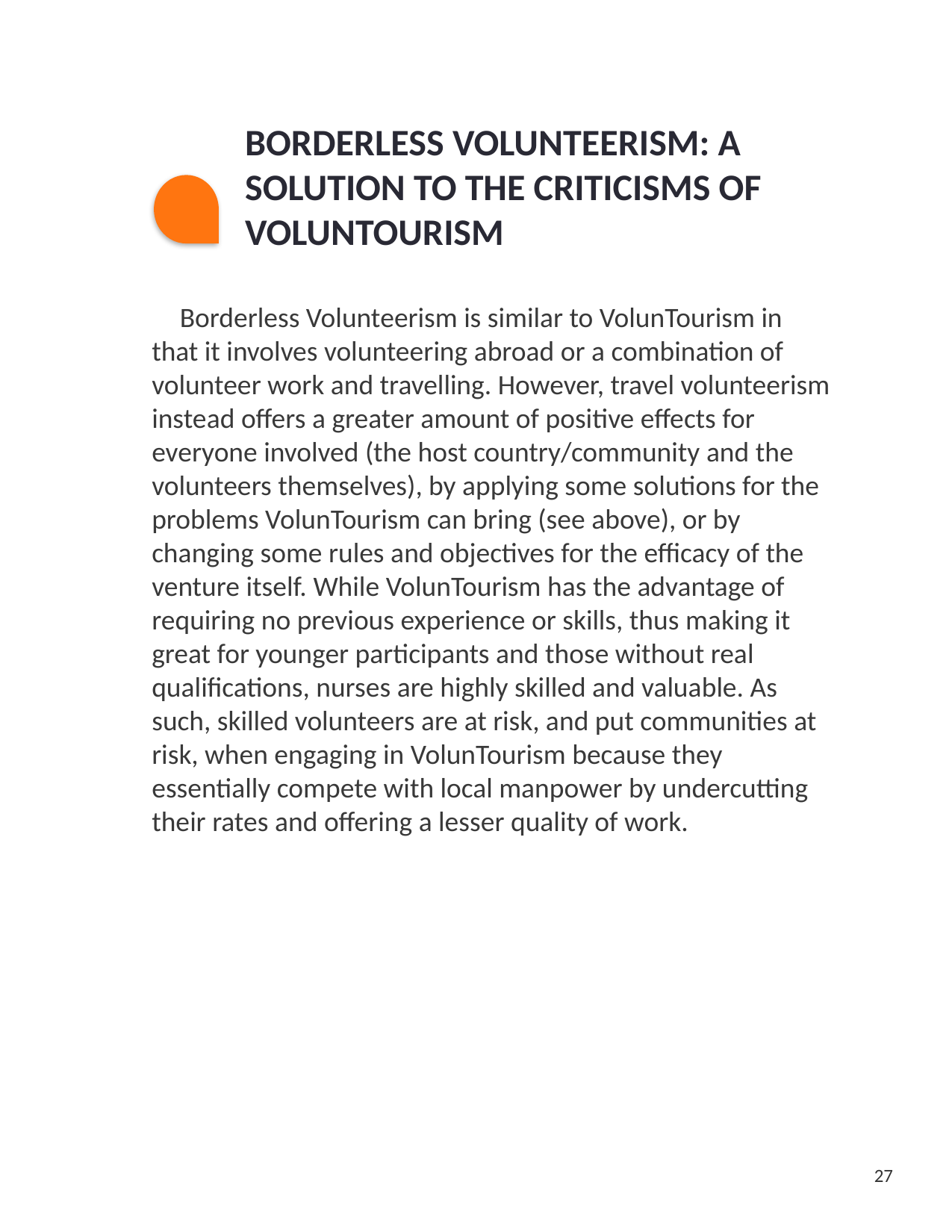

BORDERLESS VOLUNTEERISM: A SOLUTION TO THE CRITICISMS OF VOLUNTOURISM

Borderless Volunteerism is similar to VolunTourism in that it involves volunteering abroad or a combination of volunteer work and travelling. However, travel volunteerism instead offers a greater amount of positive effects for everyone involved (the host country/community and the volunteers themselves), by applying some solutions for the problems VolunTourism can bring (see above), or by changing some rules and objectives for the efficacy of the venture itself. While VolunTourism has the advantage of requiring no previous experience or skills, thus making it great for younger participants and those without real qualifications, nurses are highly skilled and valuable. As such, skilled volunteers are at risk, and put communities at risk, when engaging in VolunTourism because they essentially compete with local manpower by undercutting their rates and offering a lesser quality of work.
27